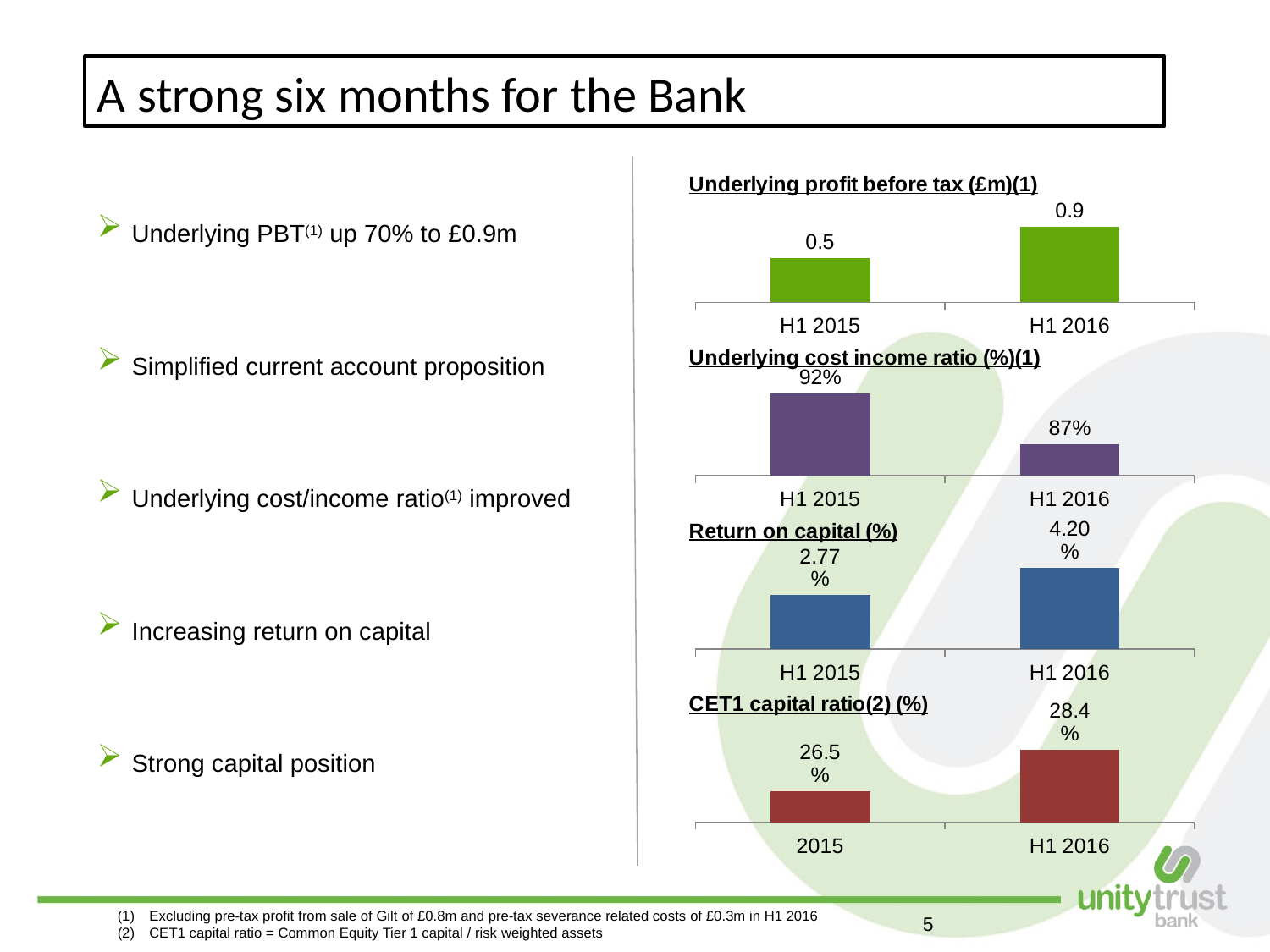

A strong six months for the Bank

### Chart: Underlying profit before tax (£m)(1)

| Category |  |
|---|---|
| H1 2015 | 0.507 |
| H1 2016 | 0.86386086 |
 Underlying PBT(1) up 70% to £0.9m
 Simplified current account proposition

### Chart: Underlying cost income ratio (%)(1)

| Category |  |
|---|---|
| H1 2015 | 0.9238875878220125 |
| H1 2016 | 0.8662932264416546 |
 Underlying cost/income ratio(1) improved

### Chart: Return on capital (%)

| Category |  |
|---|---|
| H1 2015 | 0.02767031118587061 |
| H1 2016 | 0.04196327136373201 |
 Increasing return on capital

### Chart: CET1 capital ratio(2) (%)

| Category |  |
|---|---|
| 2015 | 0.265 |
| H1 2016 | 0.2980000000000003 |
 Strong capital position
Excluding pre-tax profit from sale of Gilt of £0.8m and pre-tax severance related costs of £0.3m in H1 2016
(2)	CET1 capital ratio = Common Equity Tier 1 capital / risk weighted assets
5